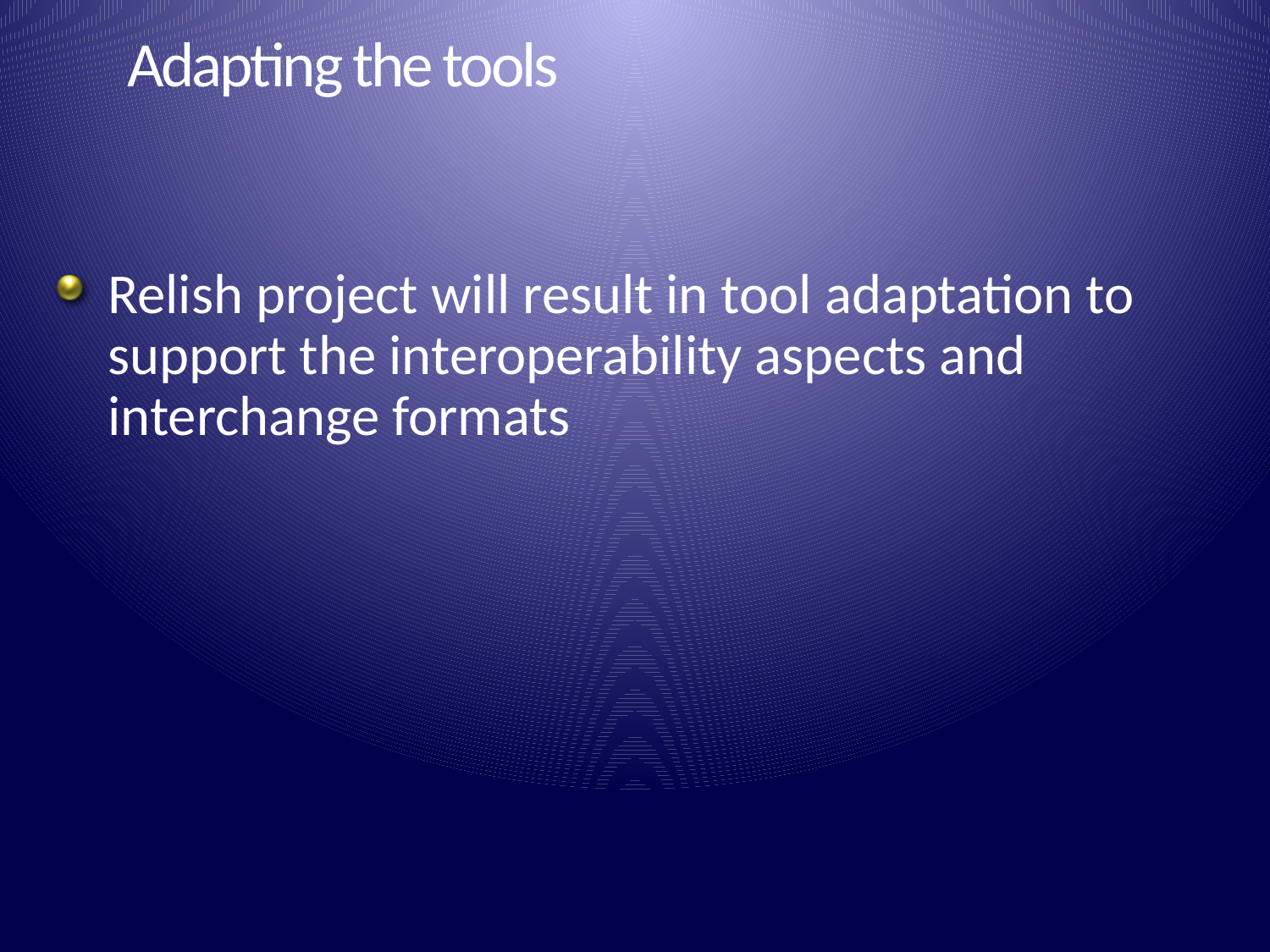

# Adapting the tools
Relish project will result in tool adaptation to support the interoperability aspects and interchange formats